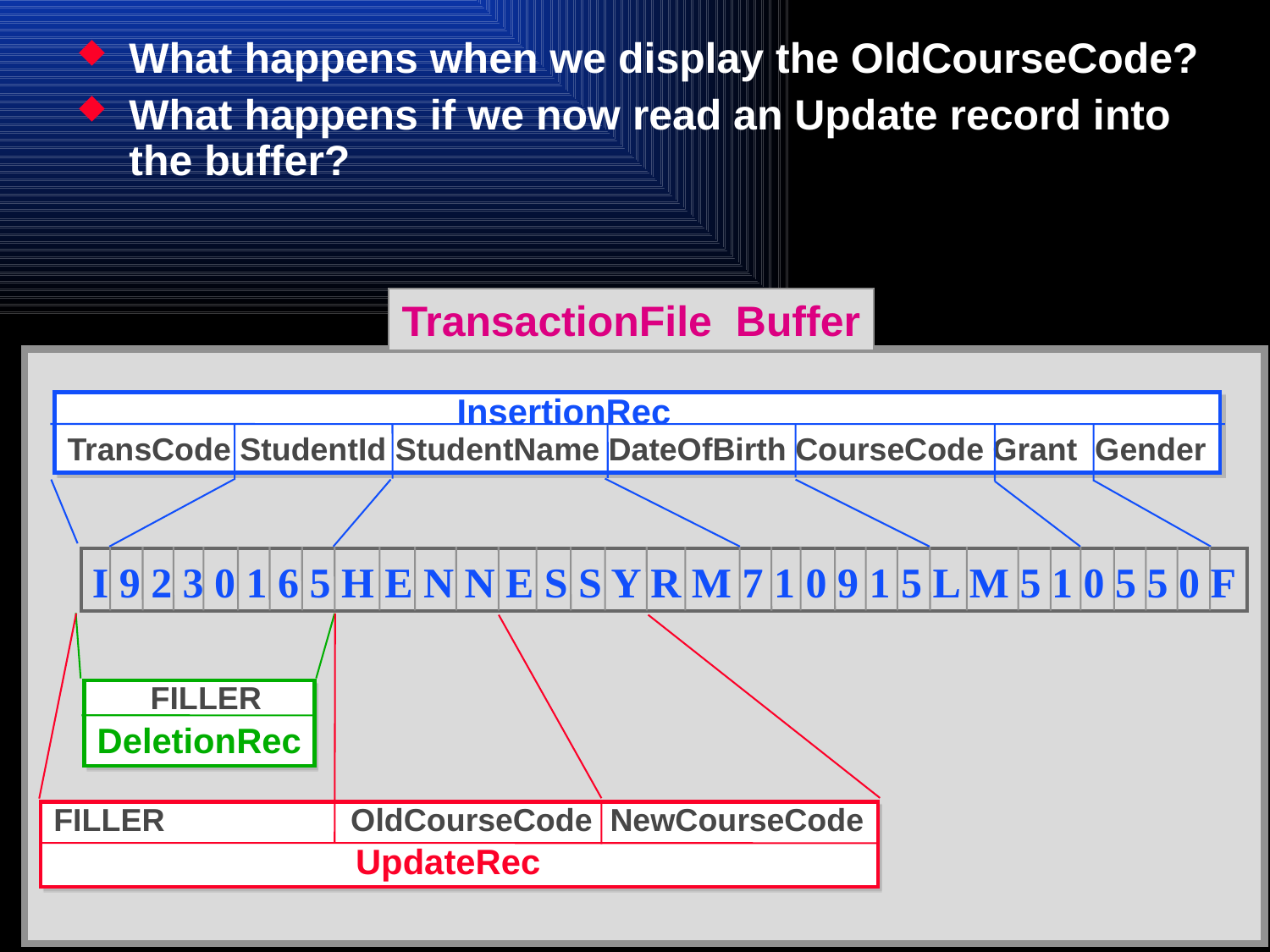

What happens when we display the OldCourseCode?
What happens if we now read an Update record into the buffer?
TransactionFile  Buffer

                                        InsertionRec
TransCode StudentId StudentName DateOfBirth CourseCode Grant  Gender

I 9 2 3 0 1 6 5 H E N N E S S Y R M 7 1 0 9 1 5 L M 5 1 0 5 5 0 F

      FILLER
DeletionRec

FILLER                     OldCourseCode  NewCourseCode
                               UpdateRec